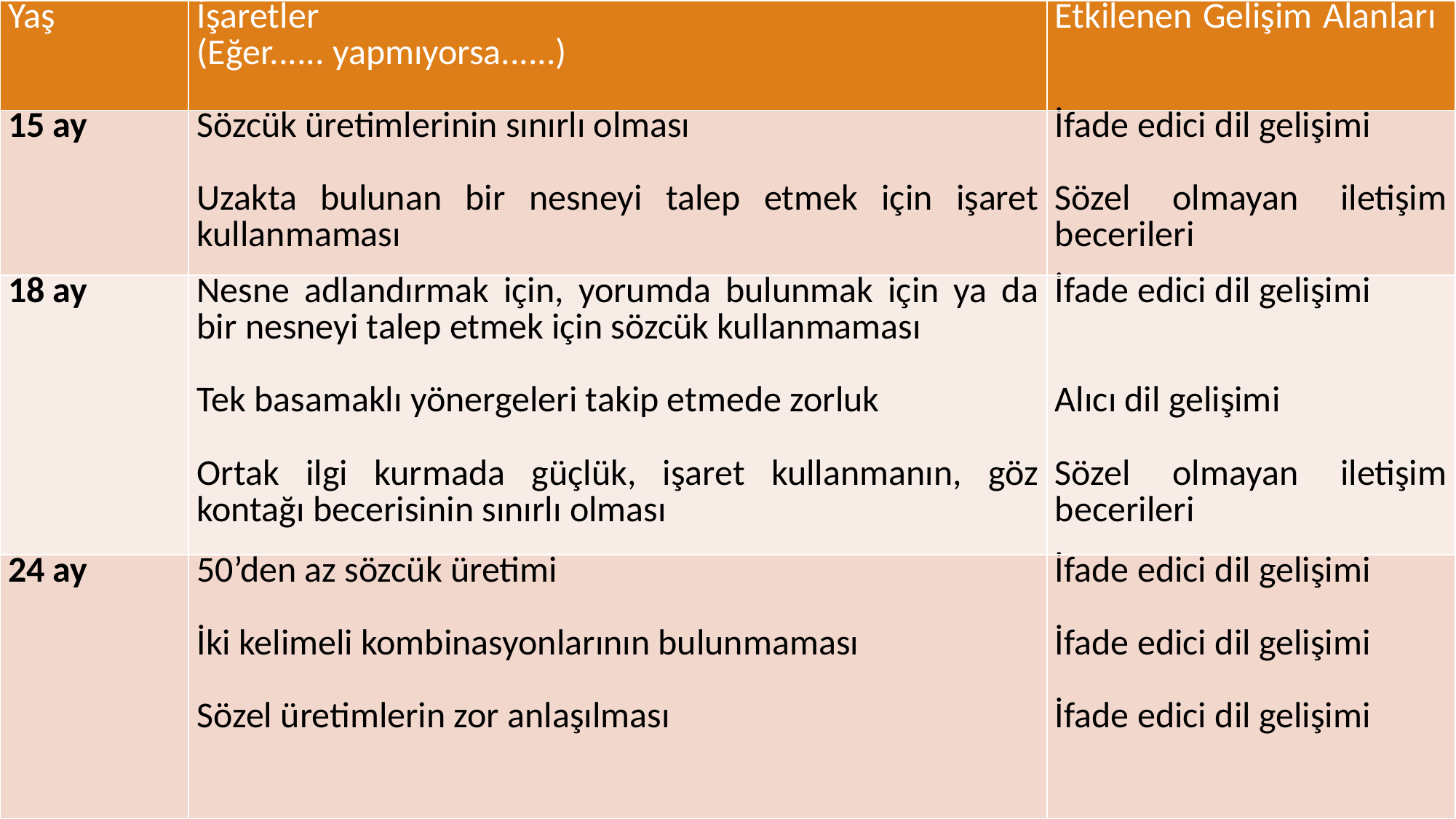

| Yaş | İşaretler (Eğer...... yapmıyorsa......) | Etkilenen Gelişim Alanları |
| --- | --- | --- |
| 15 ay | Sözcük üretimlerinin sınırlı olması Uzakta bulunan bir nesneyi talep etmek için işaret kullanmaması | İfade edici dil gelişimi Sözel olmayan iletişim becerileri |
| 18 ay | Nesne adlandırmak için, yorumda bulunmak için ya da bir nesneyi talep etmek için sözcük kullanmaması Tek basamaklı yönergeleri takip etmede zorluk Ortak ilgi kurmada güçlük, işaret kullanmanın, göz kontağı becerisinin sınırlı olması | İfade edici dil gelişimi Alıcı dil gelişimi Sözel olmayan iletişim becerileri |
| 24 ay | 50’den az sözcük üretimi İki kelimeli kombinasyonlarının bulunmaması Sözel üretimlerin zor anlaşılması | İfade edici dil gelişimi İfade edici dil gelişimi İfade edici dil gelişimi |